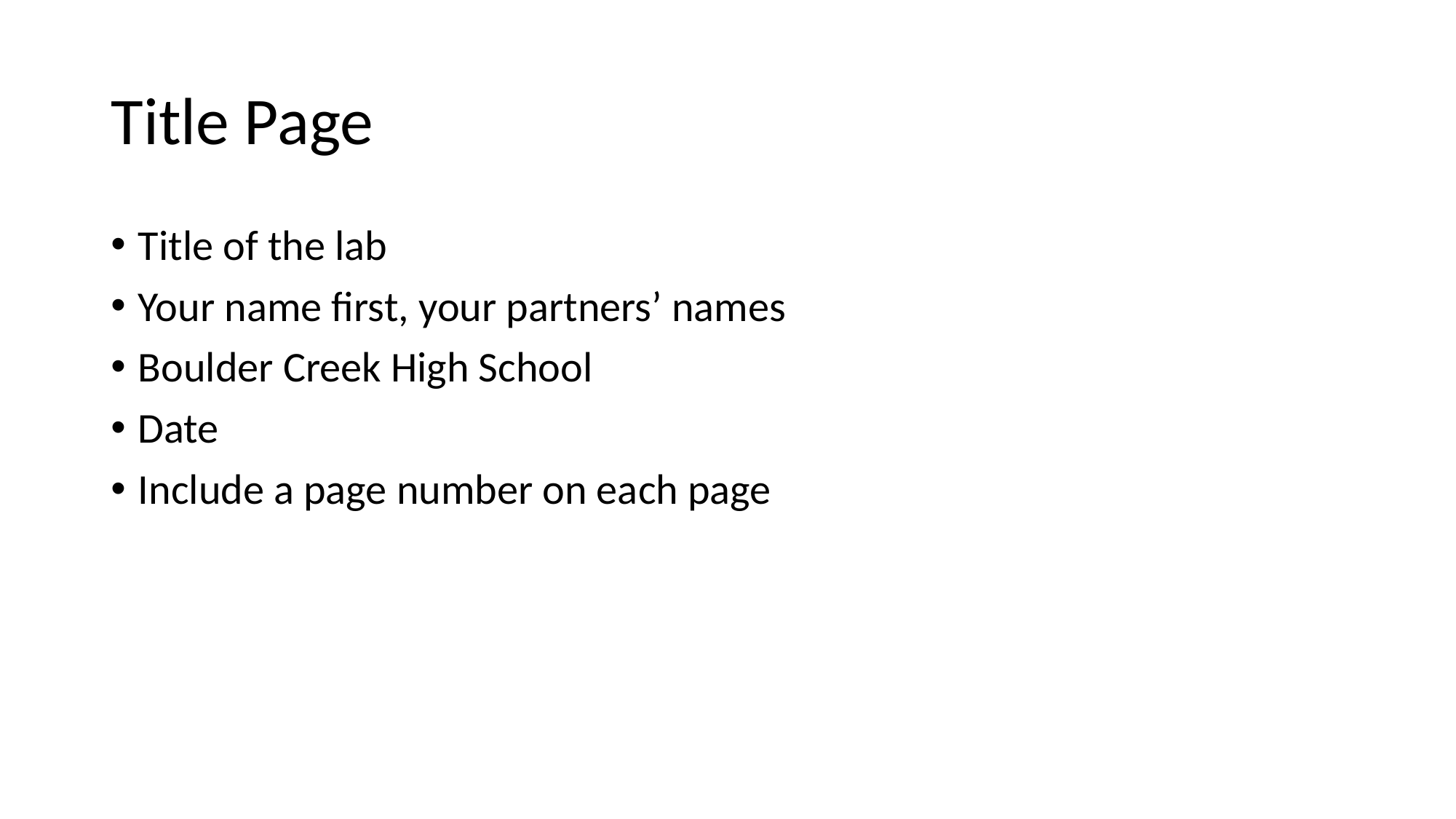

# Title Page
Title of the lab
Your name first, your partners’ names
Boulder Creek High School
Date
Include a page number on each page